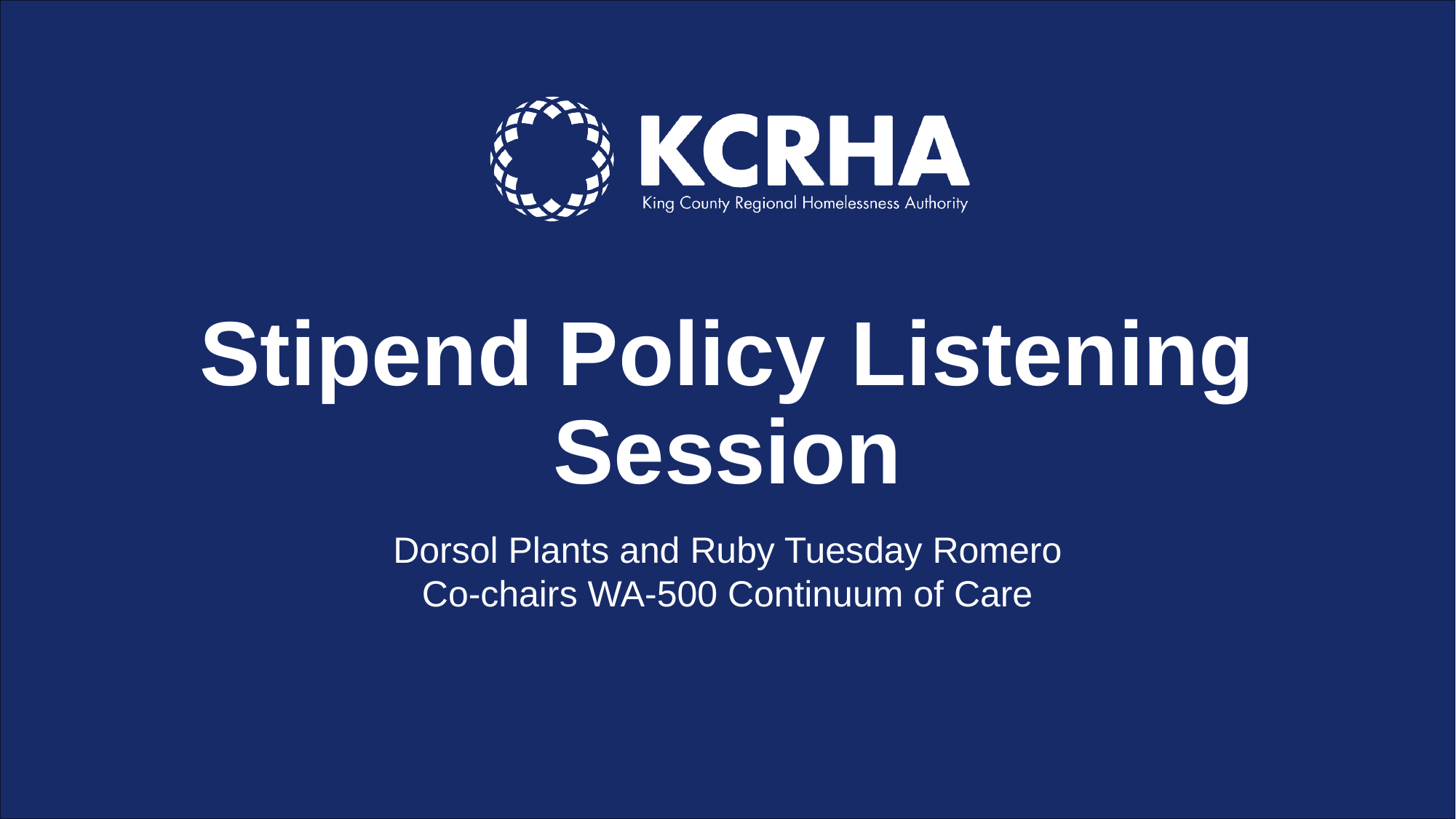

# Stipend Policy Listening Session
Dorsol Plants and Ruby Tuesday Romero
Co-chairs WA-500 Continuum of Care